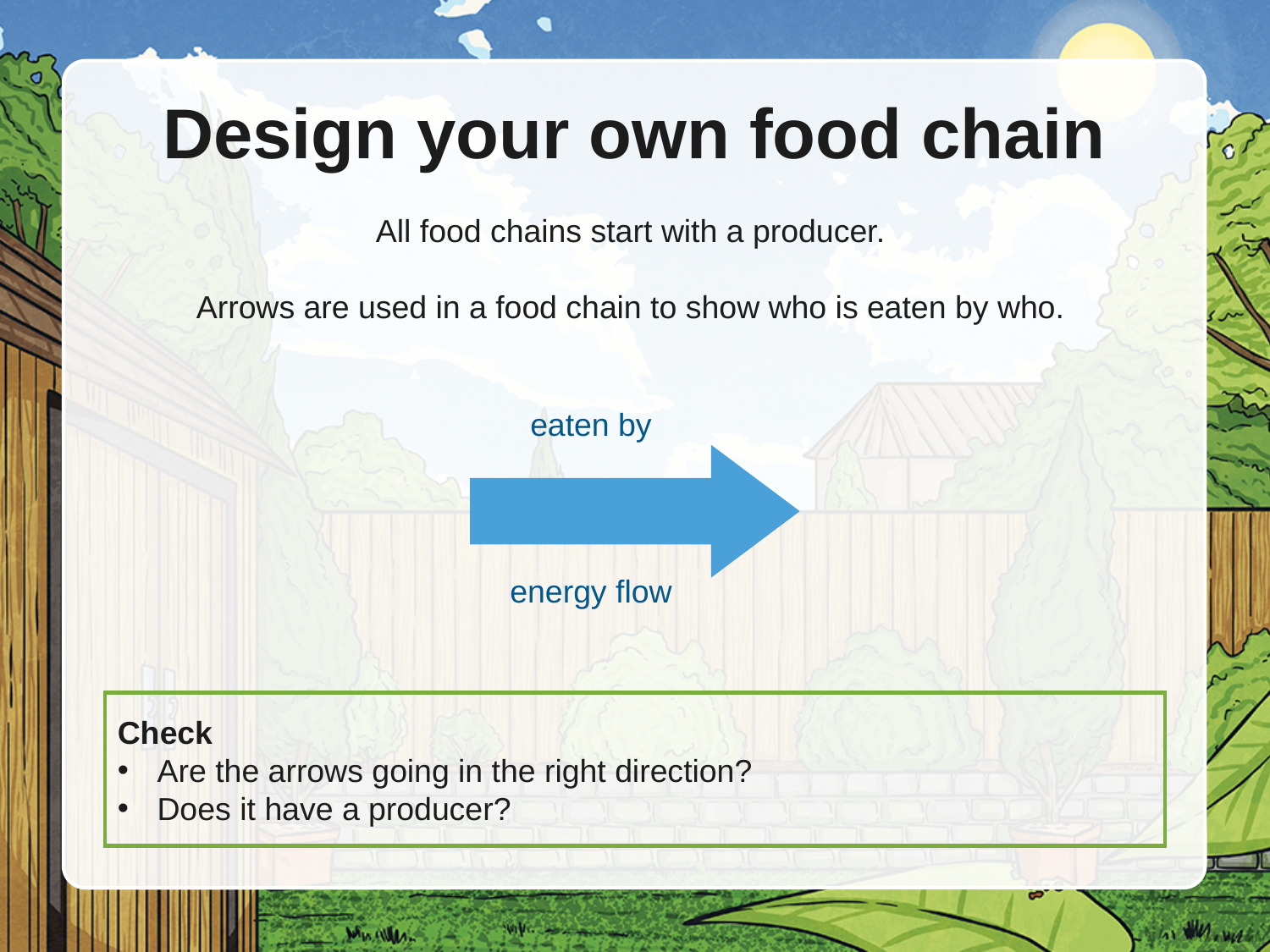

# Design your own food chain
All food chains start with a producer.

Arrows are used in a food chain to show who is eaten by who.
eaten by

energy flow
Check
Are the arrows going in the right direction?
Does it have a producer?